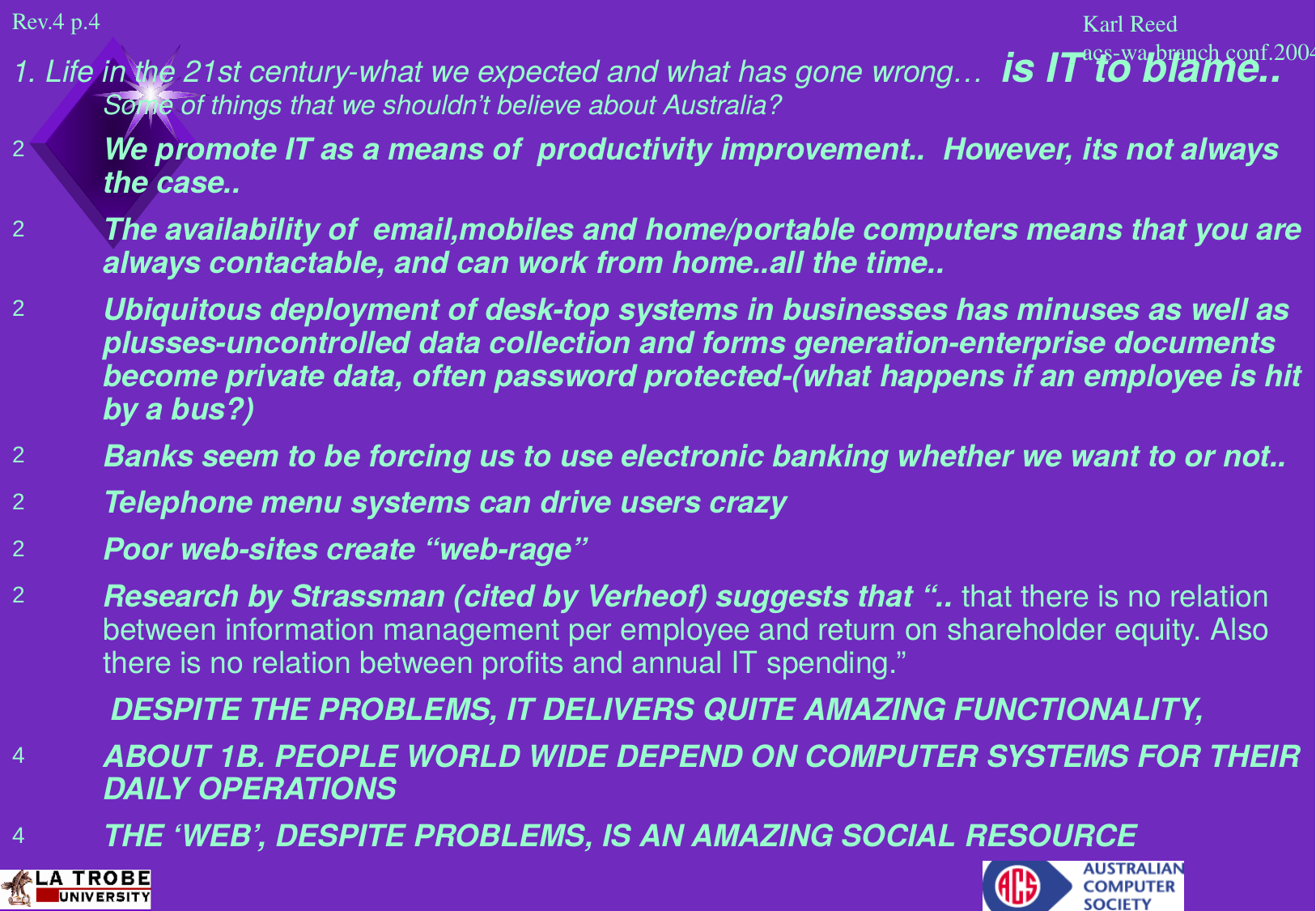

1. Life in the 21st century-what we expected and what has gone wrong…  is IT to blame..  Some of things that we shouldn’t believe about Australia?
We promote IT as a means of  productivity improvement..  However, its not always the case..
The availability of  email,mobiles and home/portable computers means that you are always contactable, and can work from home..all the time..
Ubiquitous deployment of desk-top systems in businesses has minuses as well as plusses-uncontrolled data collection and forms generation-enterprise documents become private data, often password protected-(what happens if an employee is hit by a bus?)
Banks seem to be forcing us to use electronic banking whether we want to or not..
Telephone menu systems can drive users crazy
Poor web-sites create “web-rage”
Research by Strassman (cited by Verheof) suggests that “.. that there is no relation between information management per employee and return on shareholder equity. Also there is no relation between profits and annual IT spending.”
DESPITE THE PROBLEMS, IT DELIVERS QUITE AMAZING FUNCTIONALITY,
ABOUT 1B. PEOPLE WORLD WIDE DEPEND ON COMPUTER SYSTEMS FOR THEIR DAILY OPERATIONS
THE ‘WEB’, DESPITE PROBLEMS, IS AN AMAZING SOCIAL RESOURCE